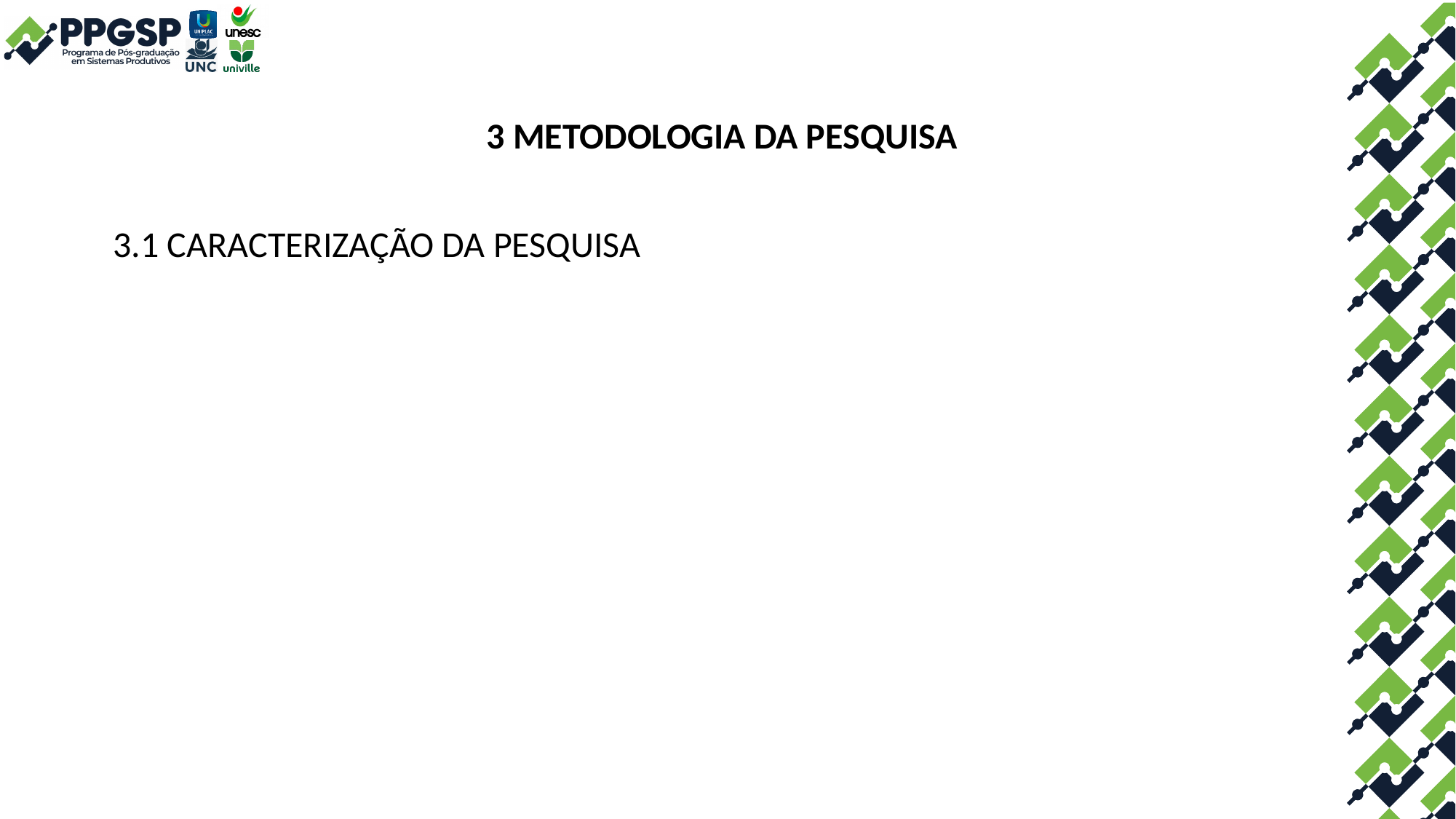

3 METODOLOGIA DA PESQUISA
3.1 CARACTERIZAÇÃO DA PESQUISA